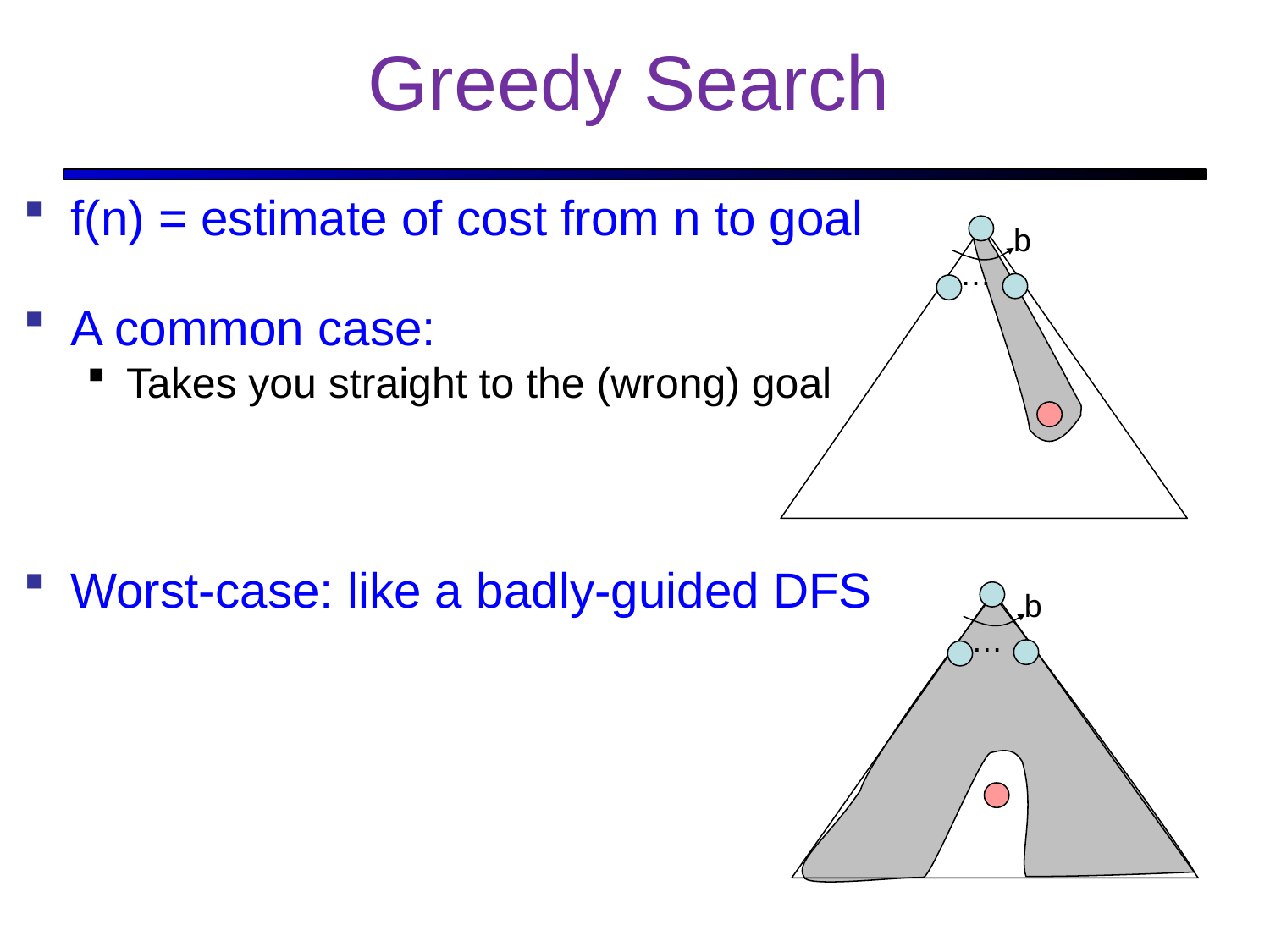

# Greedy Search

f(n) = estimate of cost from n to goal

A common case:
Takes you straight to the (wrong) goal

Worst-case: like a badly-guided DFS

b

…

b

…